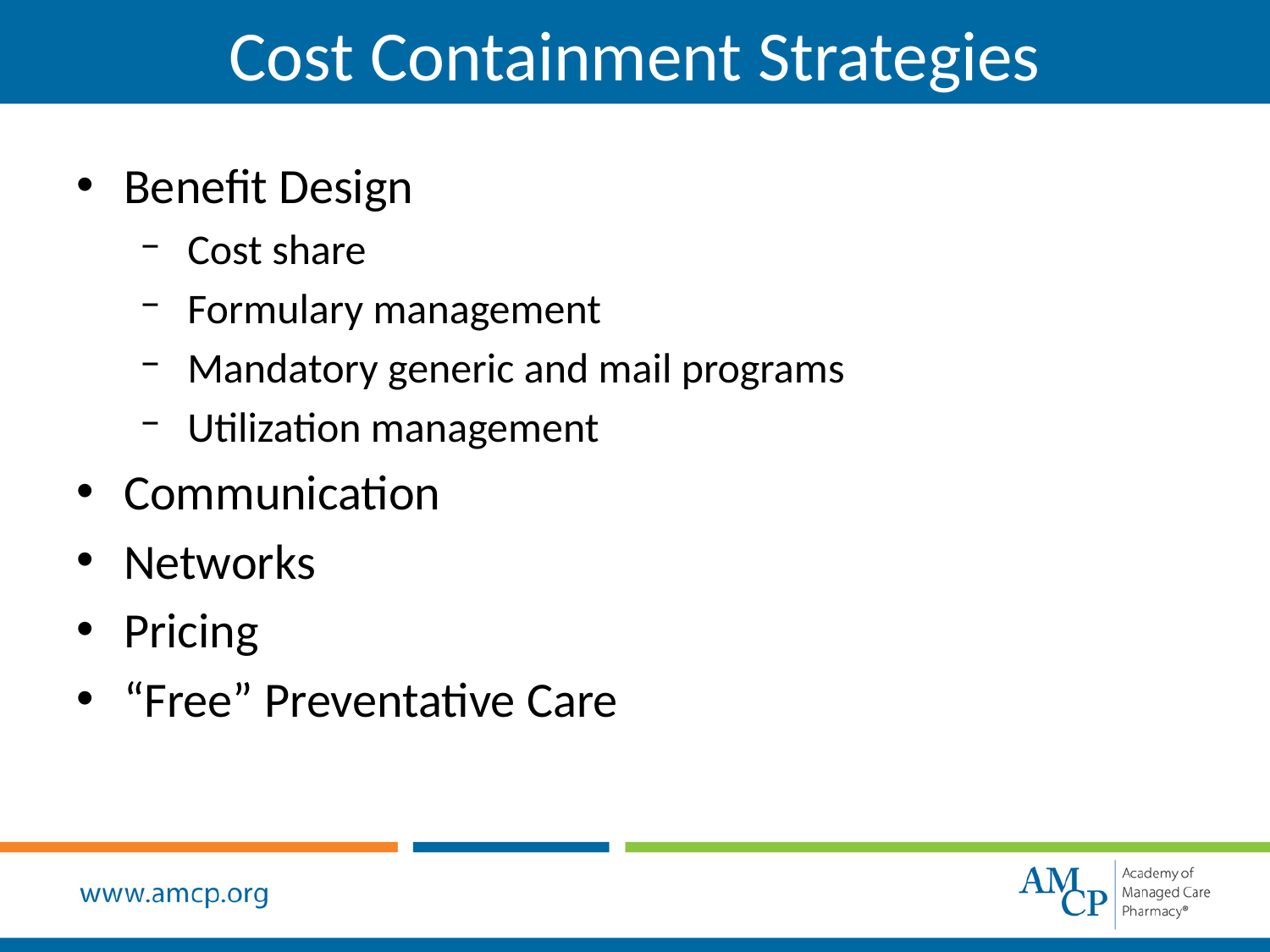

Cost Containment Strategies
Benefit Design
Cost share
Formulary management
Mandatory generic and mail programs
Utilization management
Communication
Networks
Pricing
“Free” Preventative Care